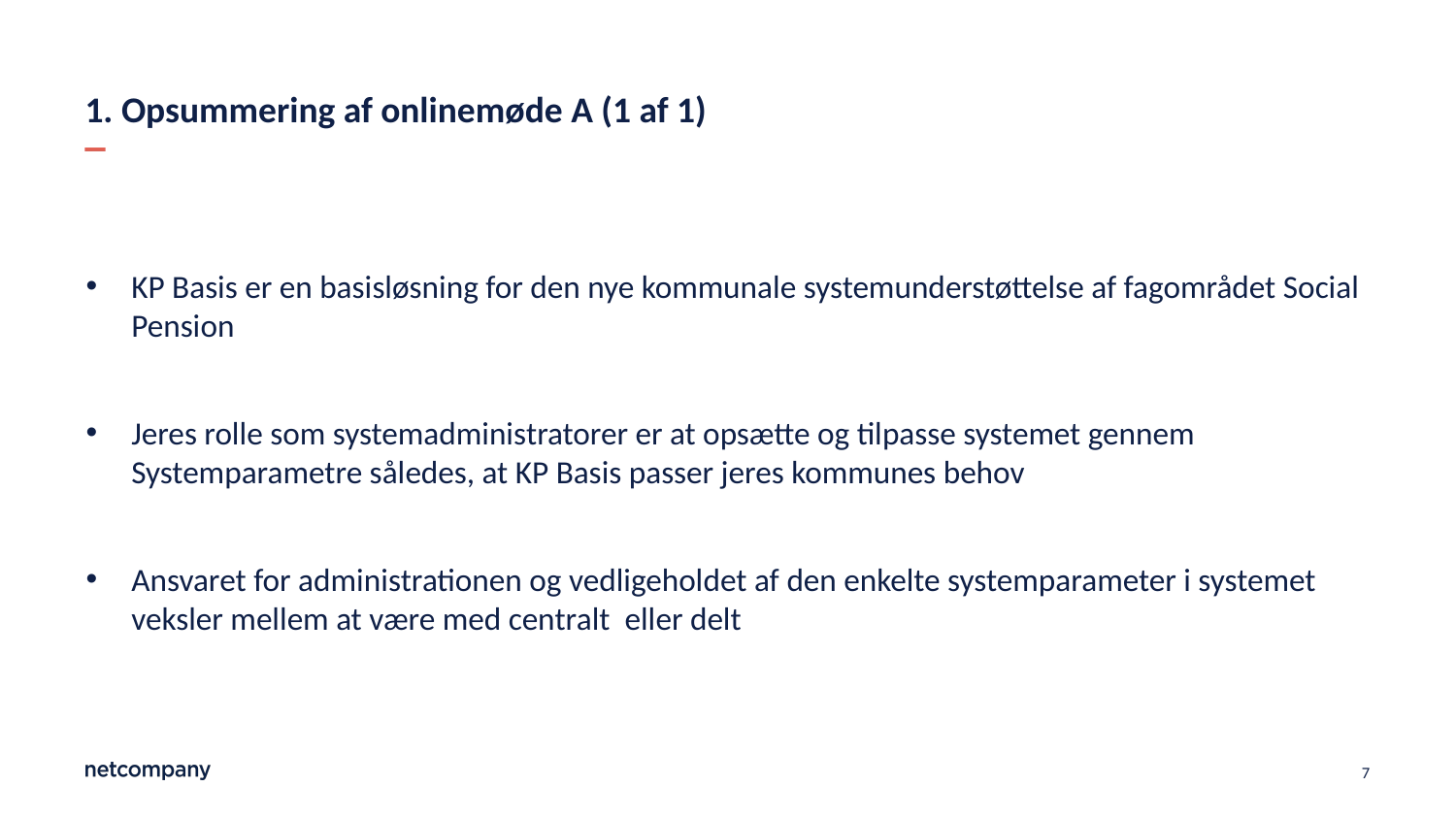

# 1. Opsummering af onlinemøde A (1 af 1)
KP Basis er en basisløsning for den nye kommunale systemunderstøttelse af fagområdet Social Pension

Jeres rolle som systemadministratorer er at opsætte og tilpasse systemet gennem Systemparametre således, at KP Basis passer jeres kommunes behov

Ansvaret for administrationen og vedligeholdet af den enkelte systemparameter i systemet veksler mellem at være med centralt  eller delt